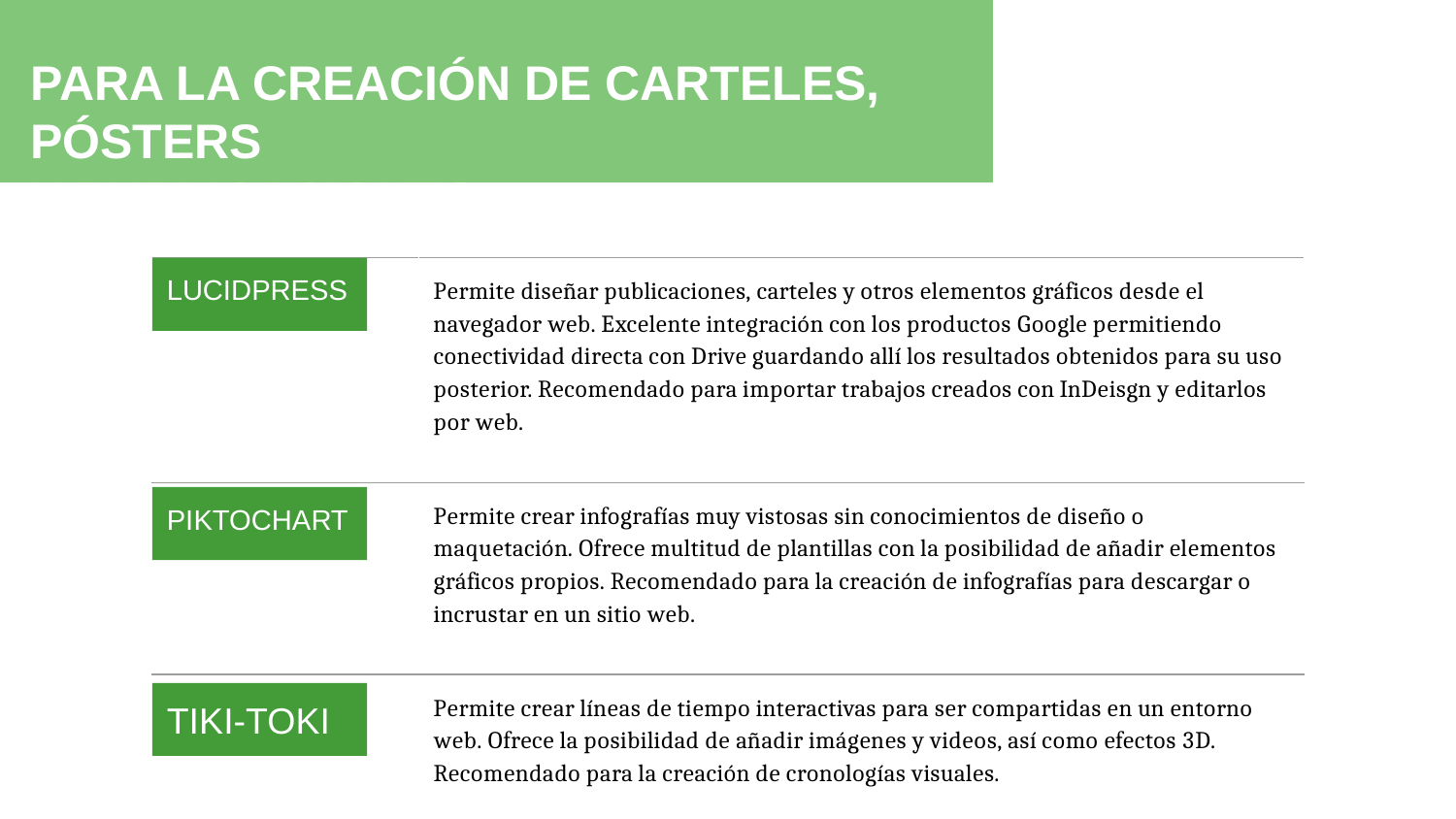

PARA LA CREACIÓN DE CARTELES, PÓSTERS
Y PUBLICACIONES
|  | Permite diseñar publicaciones, carteles y otros elementos gráficos desde el navegador web. Excelente integración con los productos Google permitiendo conectividad directa con Drive guardando allí los resultados obtenidos para su uso posterior. Recomendado para importar trabajos creados con InDeisgn y editarlos por web. |
| --- | --- |
|  | Permite crear infografías muy vistosas sin conocimientos de diseño o maquetación. Ofrece multitud de plantillas con la posibilidad de añadir elementos gráficos propios. Recomendado para la creación de infografías para descargar o incrustar en un sitio web. |
|  | Permite crear líneas de tiempo interactivas para ser compartidas en un entorno web. Ofrece la posibilidad de añadir imágenes y videos, así como efectos 3D. Recomendado para la creación de cronologías visuales. |
LUCIDPRESS
El conjunto de datos sobre una persona u organización,  accesibles de forma pública través de Internet.
Es una identidad     fragmentada y múltiple, compuesta por diferentes perfiles según el entorno o contexto en que se construya.
PIKTOCHART
TIKI-TOKI